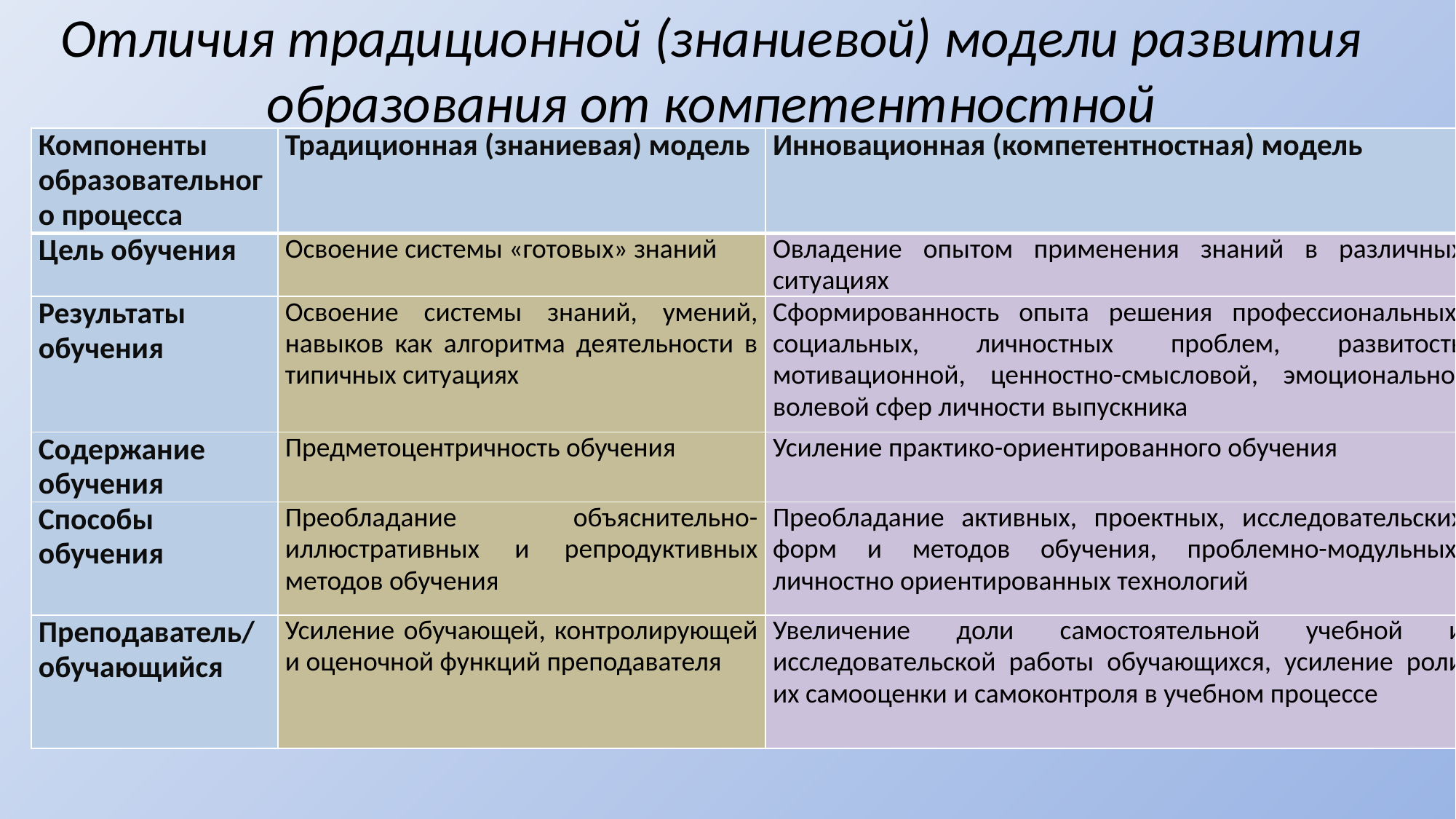

# Отличия традиционной (знаниевой) модели развития образования от компетентностной
| Компоненты образовательного процесса | Традиционная (знаниевая) модель | Инновационная (компетентностная) модель |
| --- | --- | --- |
| Цель обучения | Освоение системы «готовых» знаний | Овладение опытом применения знаний в различных ситуациях |
| Результаты обучения | Освоение системы знаний, умений, навыков как алгоритма деятельности в типичных ситуациях | Сформированность опыта решения профессиональных, социальных, личностных проблем, развитость мотивационной, ценностно-смысловой, эмоционально-волевой сфер личности выпускника |
| Содержание обучения | Предметоцентричность обучения | Усиление практико-ориентированного обучения |
| Способы обучения | Преобладание объяснительно-иллюстративных и репродуктивных методов обучения | Преобладание активных, проектных, исследовательских форм и методов обучения, проблемно-модульных, личностно ориентированных технологий |
| Преподаватель/ обучающийся | Усиление обучающей, контролирующей и оценочной функций преподавателя | Увеличение доли самостоятельной учебной и исследовательской работы обучающихся, усиление роли их самооценки и самоконтроля в учебном процессе |